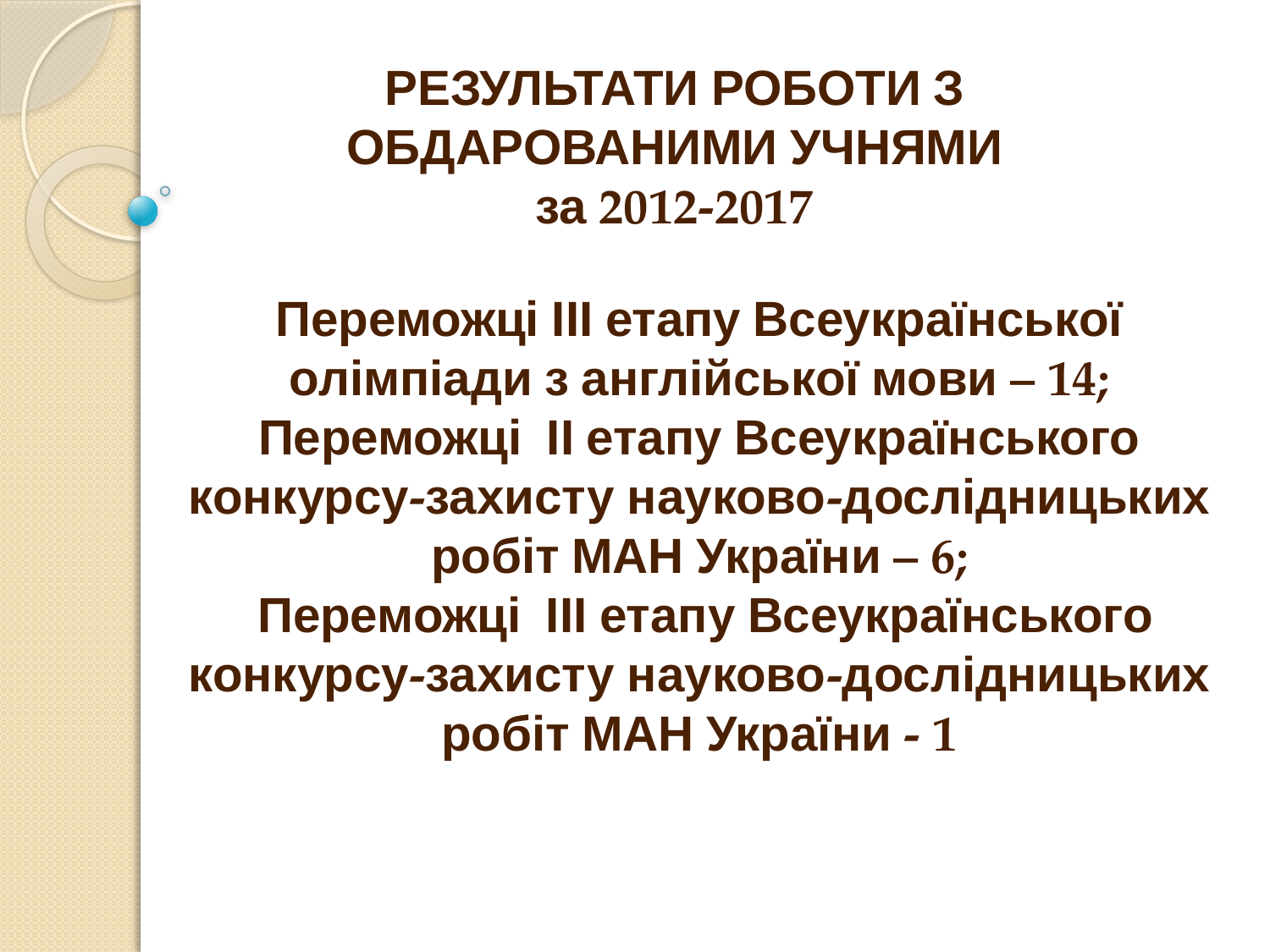

РЕЗУЛЬТАТИ РОБОТИ З ОБДАРОВАНИМИ УЧНЯМИ
за 2012-2017

Переможці ІІІ етапу Всеукраїнської олімпіади з англійської мови – 14;
Переможці  ІІ етапу Всеукраїнського конкурсу-захисту науково-дослідницьких робіт МАН України – 6;
 Переможці  ІІІ етапу Всеукраїнського конкурсу-захисту науково-дослідницьких робіт МАН України - 1